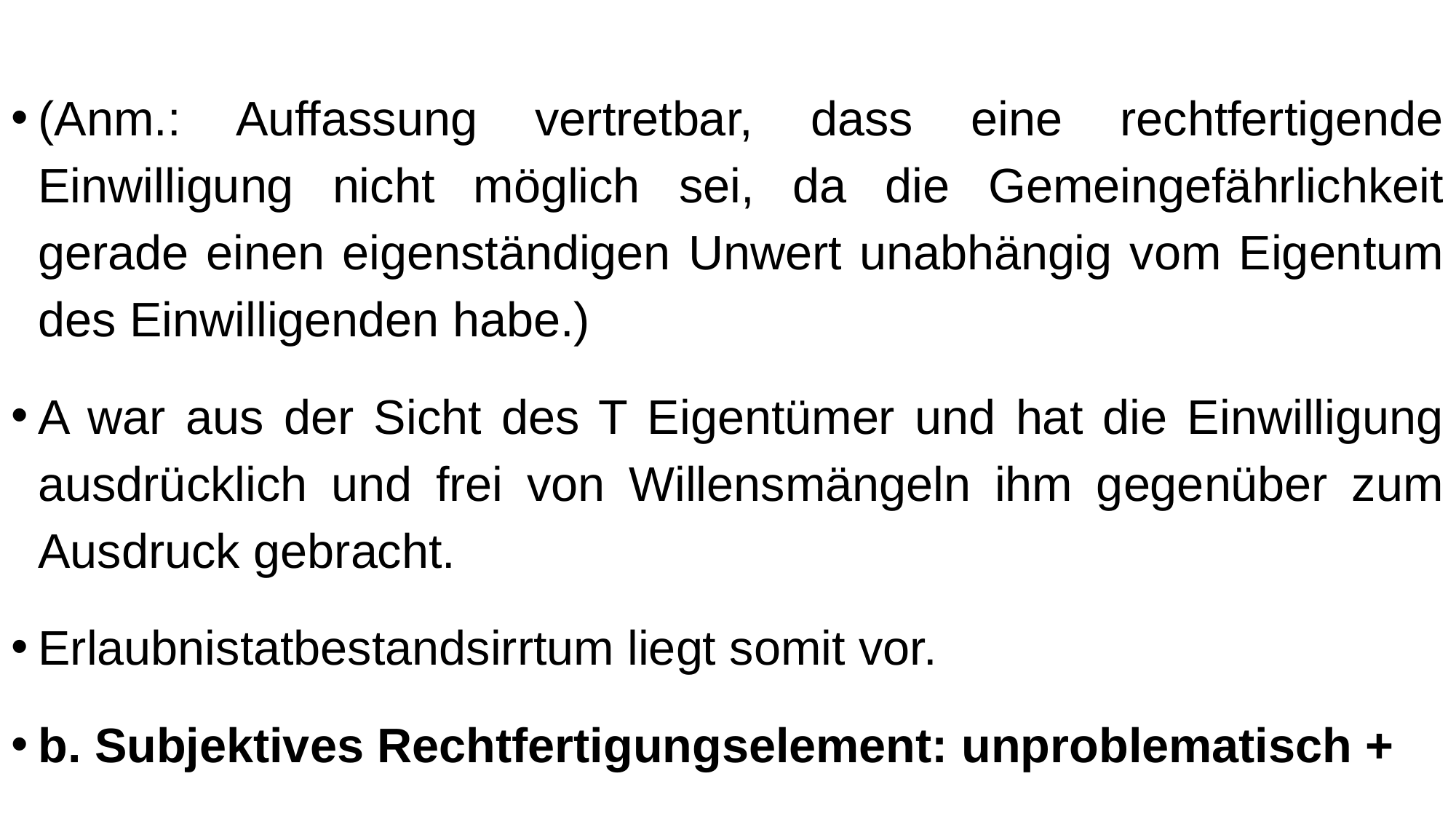

(Anm.: Auffassung vertretbar, dass eine rechtfertigende Einwilligung nicht möglich sei, da die Gemeingefährlichkeit gerade einen eigenständigen Unwert unabhängig vom Eigentum des Einwilligenden habe.)
A war aus der Sicht des T Eigentümer und hat die Einwilligung ausdrücklich und frei von Willensmängeln ihm gegenüber zum Ausdruck gebracht.
Erlaubnistatbestandsirrtum liegt somit vor.
b. Subjektives Rechtfertigungselement: unproblematisch +